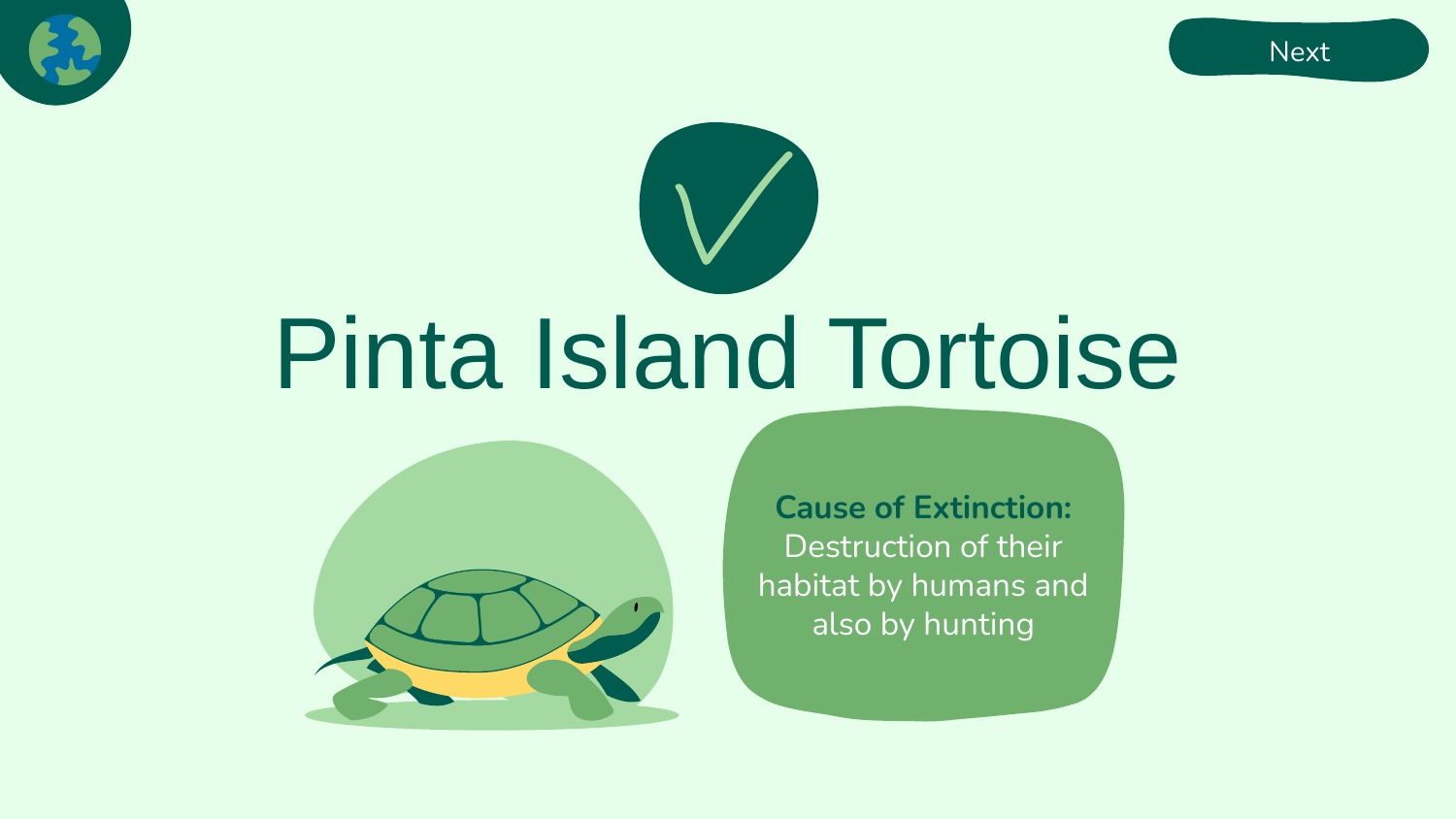

Next

# Pinta Island Tortoise

Cause of Extinction: Destruction of their habitat by humans and also by hunting